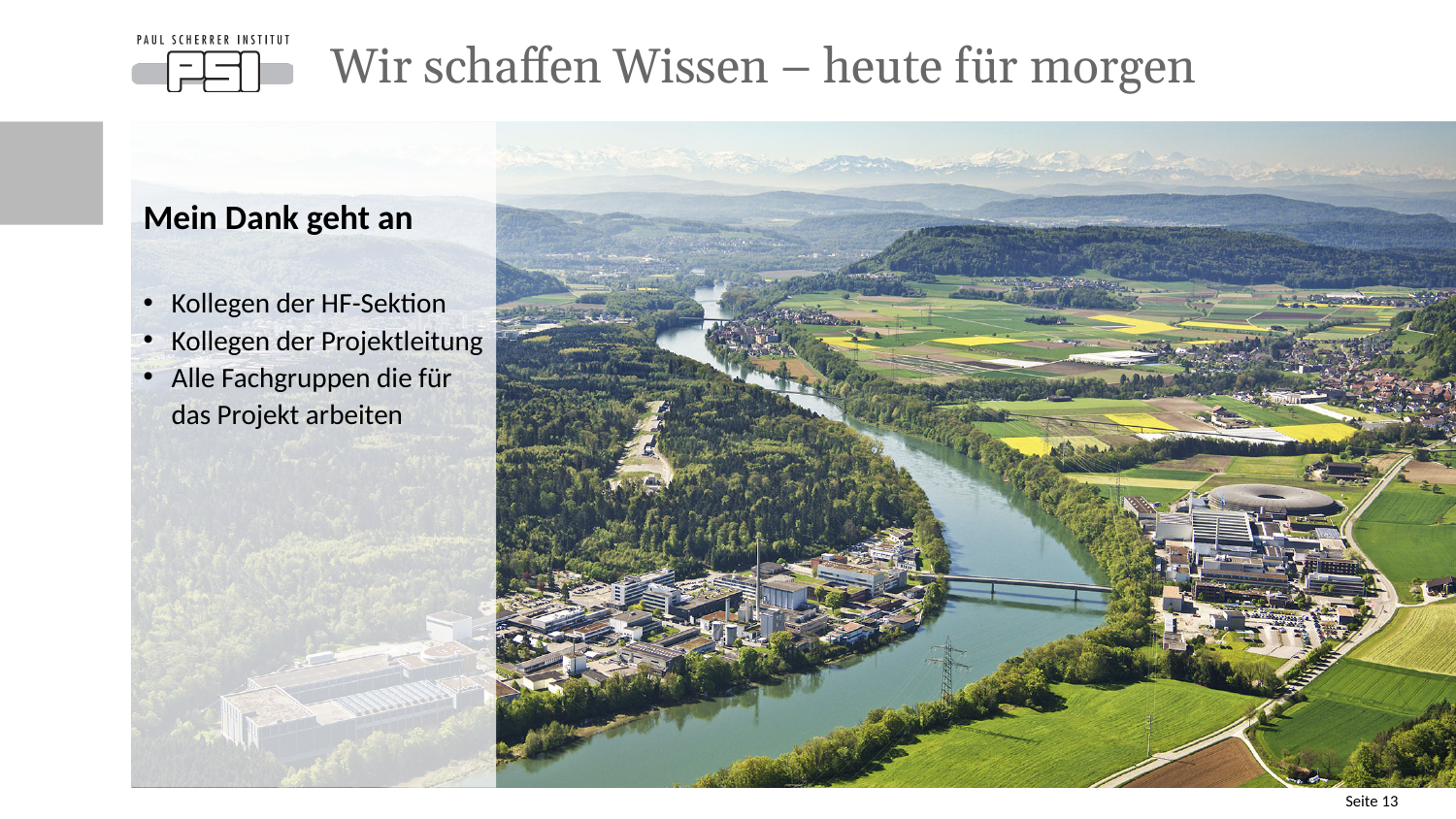

# Wir schaffen Wissen – heute für morgen
Mein Dank geht an

Kollegen der HF-Sektion
Kollegen der Projektleitung
Alle Fachgruppen die für das Projekt arbeiten

Seite 13